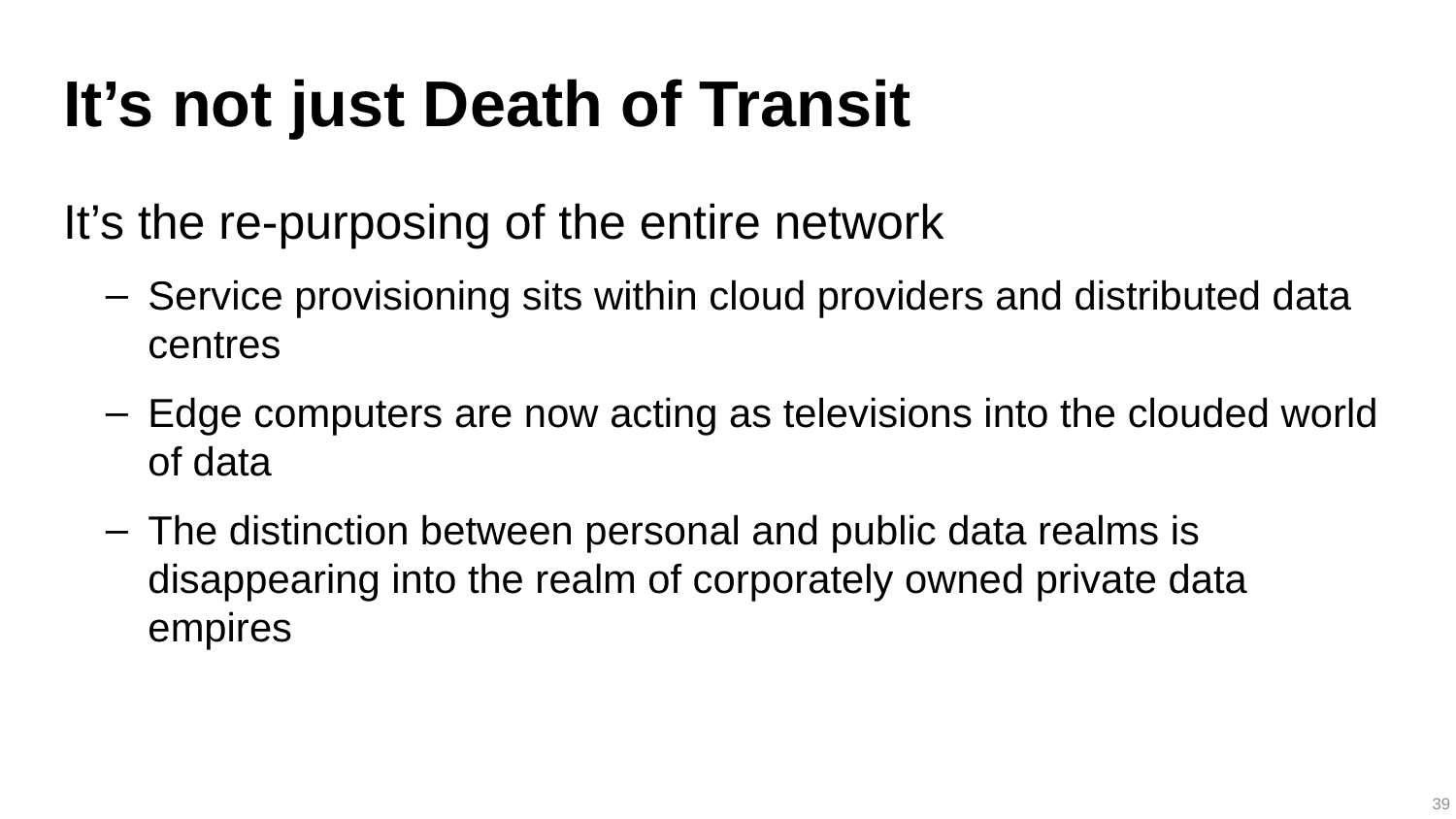

# It’s not just Death of Transit
It’s the re-purposing of the entire network
Service provisioning sits within cloud providers and distributed data centres
Edge computers are now acting as televisions into the clouded world of data
The distinction between personal and public data realms is disappearing into the realm of corporately owned private data empires
39